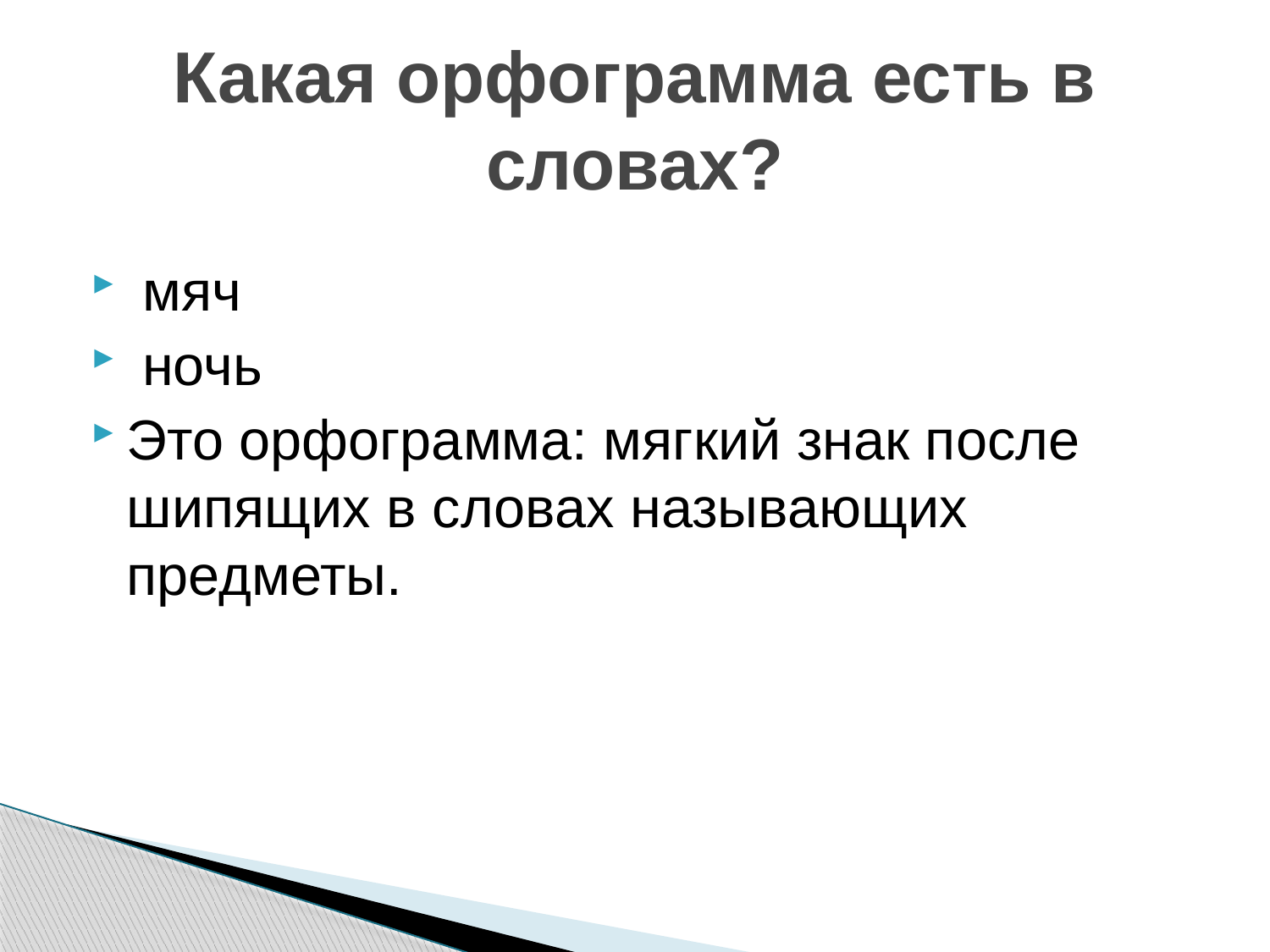

# Какая орфограмма есть в словах?
 мяч
 ночь
Это орфограмма: мягкий знак после шипящих в словах называющих предметы.